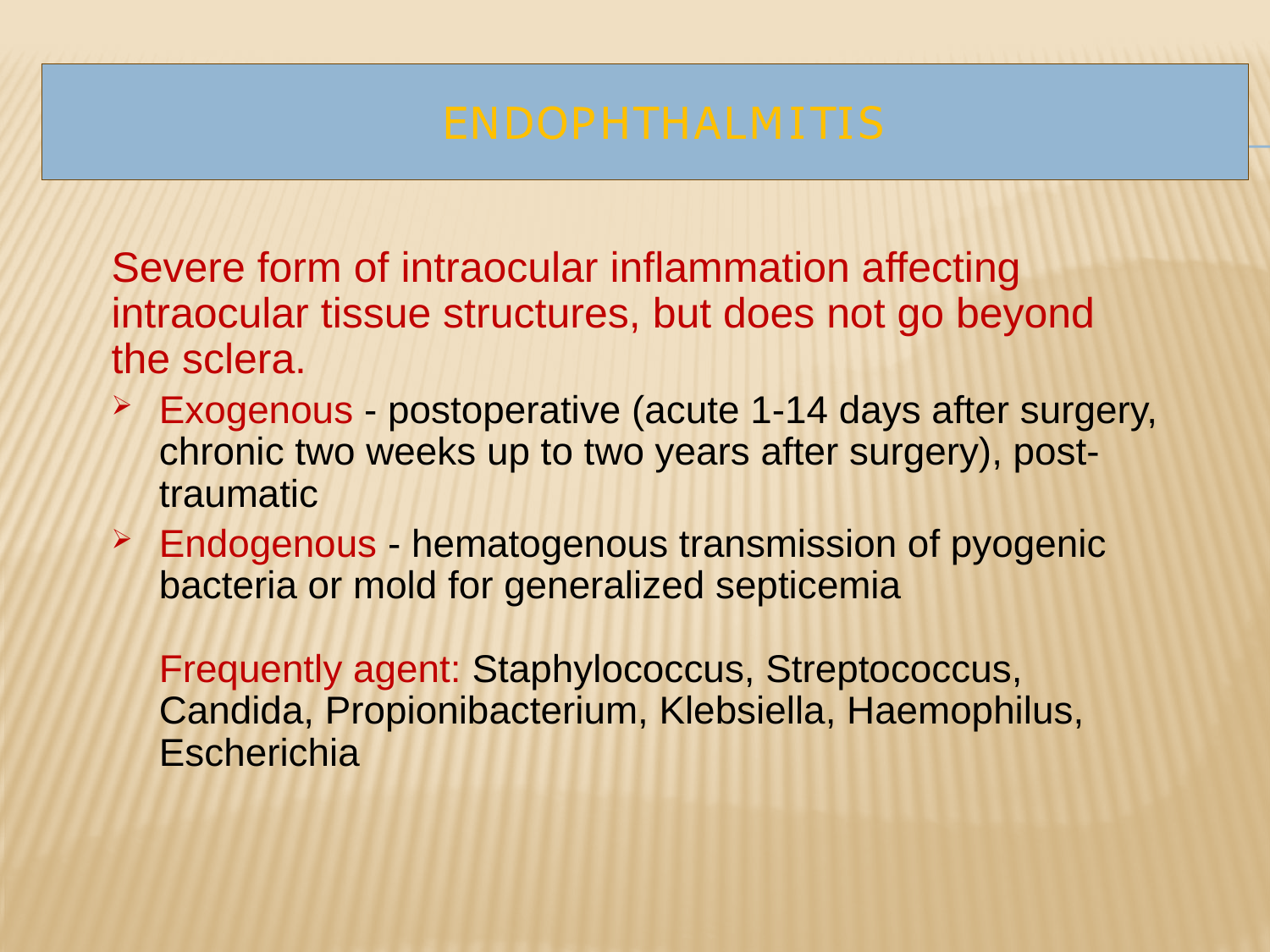

# Endophthalmitis
Severe form of intraocular inflammation affecting intraocular tissue structures, but does not go beyond the sclera.
Exogenous - postoperative (acute 1-14 days after surgery, chronic two weeks up to two years after surgery), post-traumatic
Endogenous - hematogenous transmission of pyogenic bacteria or mold for generalized septicemia
 
Frequently agent: Staphylococcus, Streptococcus, Candida, Propionibacterium, Klebsiella, Haemophilus, Escherichia